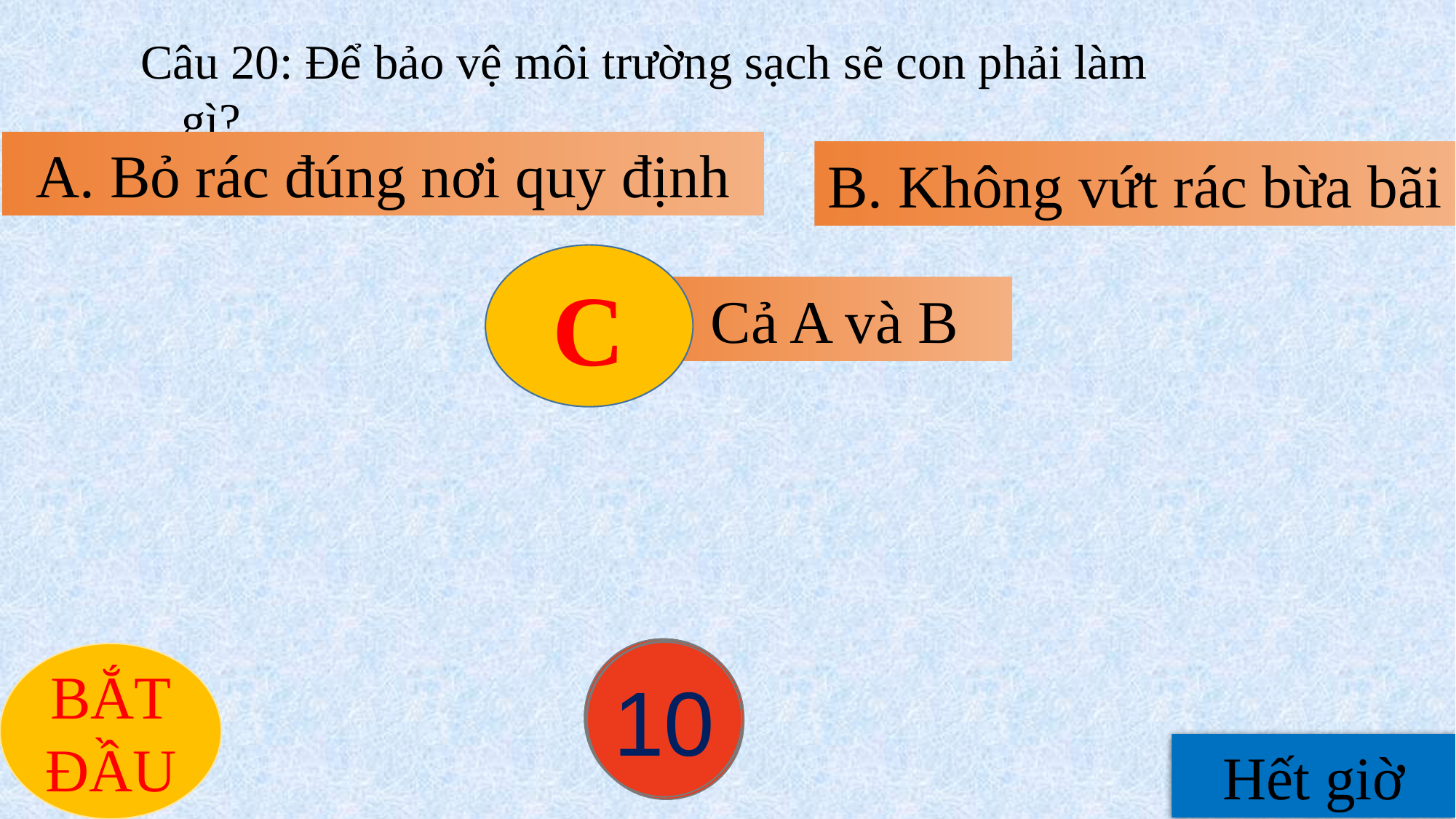

Câu 20: Để bảo vệ môi trường sạch sẽ con phải làm gì?
A. Bỏ rác đúng nơi quy định
B. Không vứt rác bừa bãi
C
C. Cả A và B
5
3
4
2
9
1
8
6
10
BẮT ĐẦU
7
Hết giờ